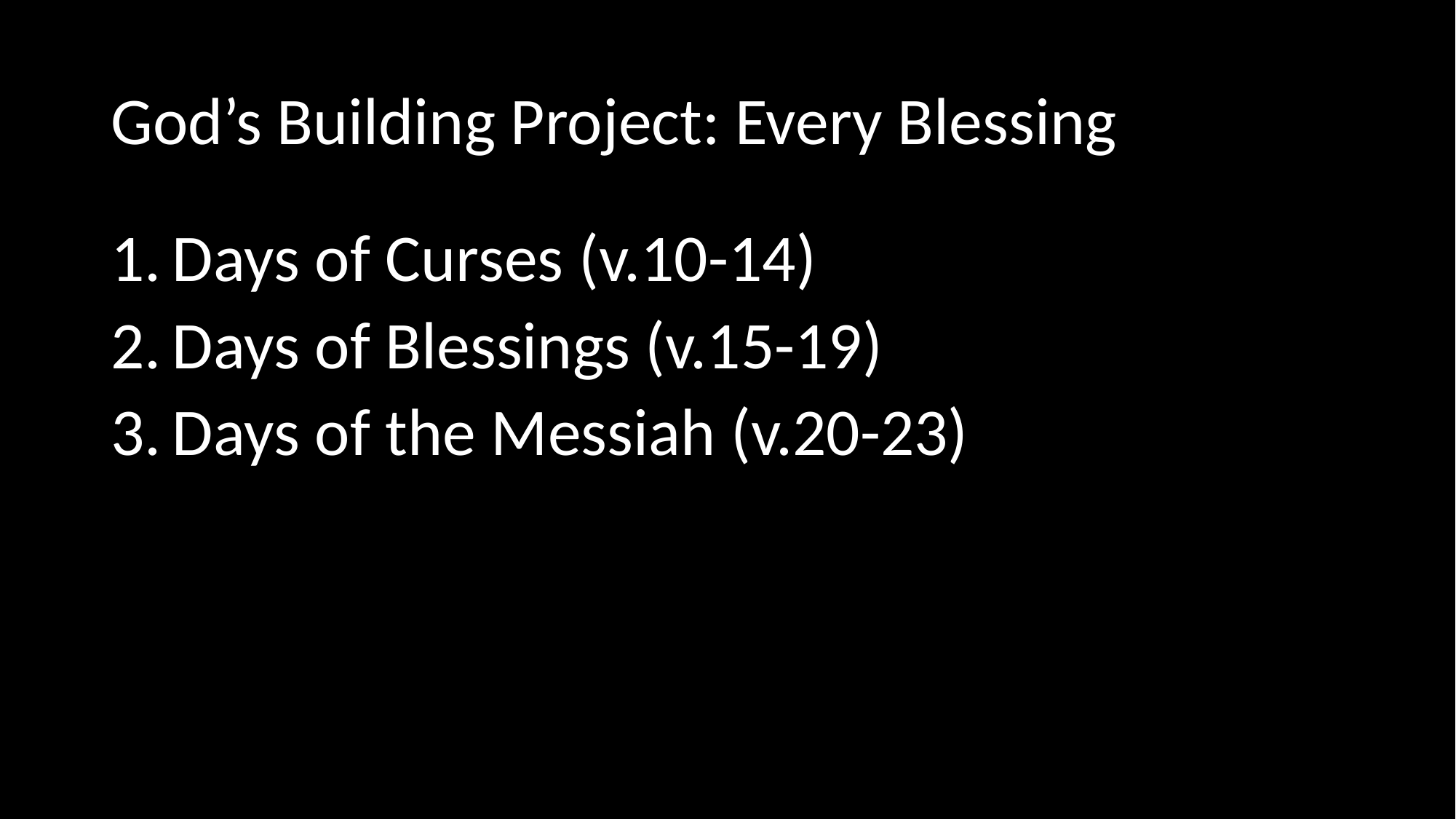

# God’s Building Project: Every Blessing
Days of Curses (v.10-14)
Days of Blessings (v.15-19)
Days of the Messiah (v.20-23)